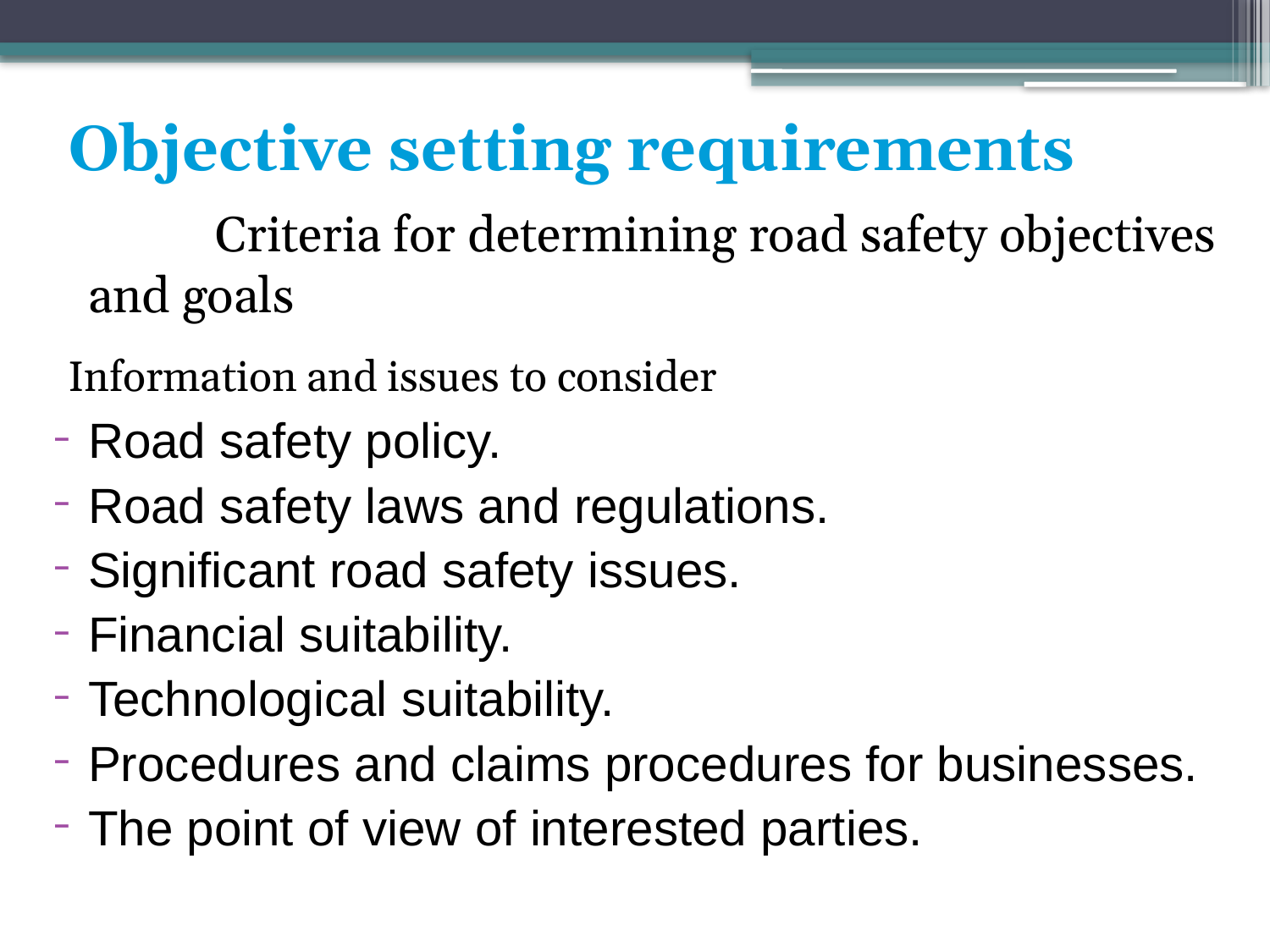

Objective setting requirements
		Criteria for determining road safety objectives and goals
 Information and issues to consider
Road safety policy.
Road safety laws and regulations.
Significant road safety issues.
Financial suitability.
Technological suitability.
Procedures and claims procedures for businesses.
The point of view of interested parties.